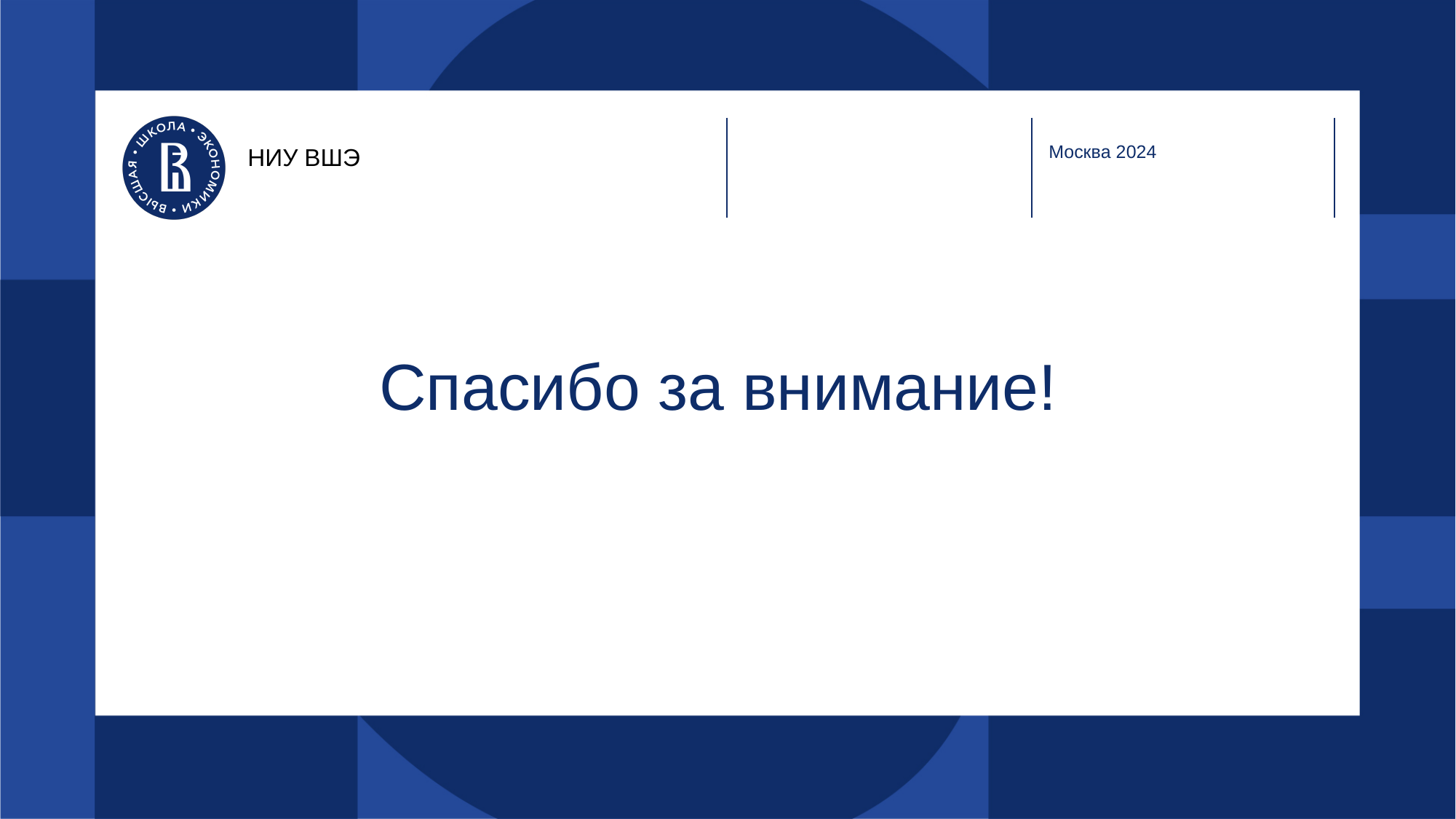

Москва 2024
НИУ ВШЭ
# Спасибо за внимание!